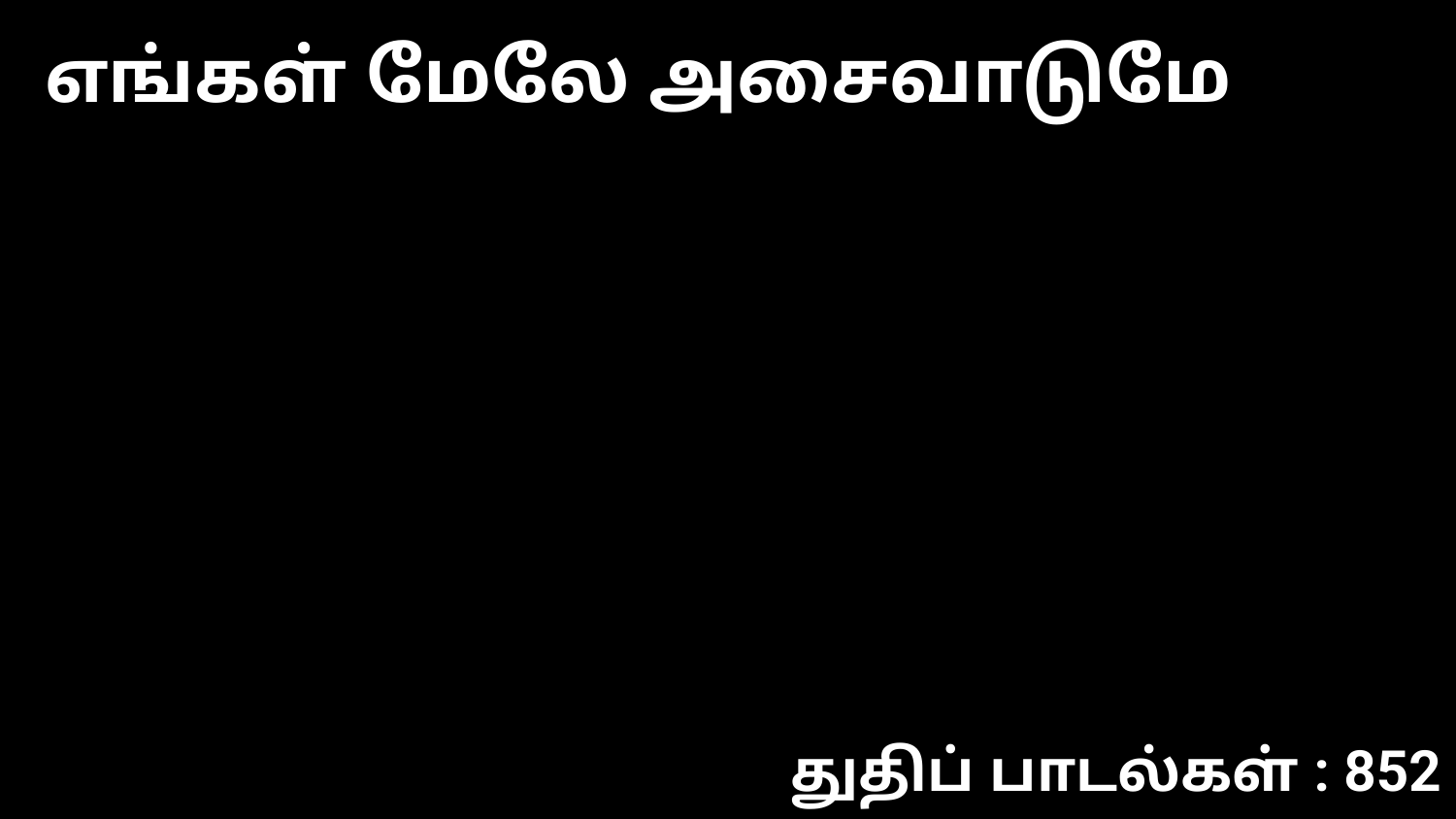

எங்கள் மேலே அசைவாடுமே
துதிப் பாடல்கள் : 852